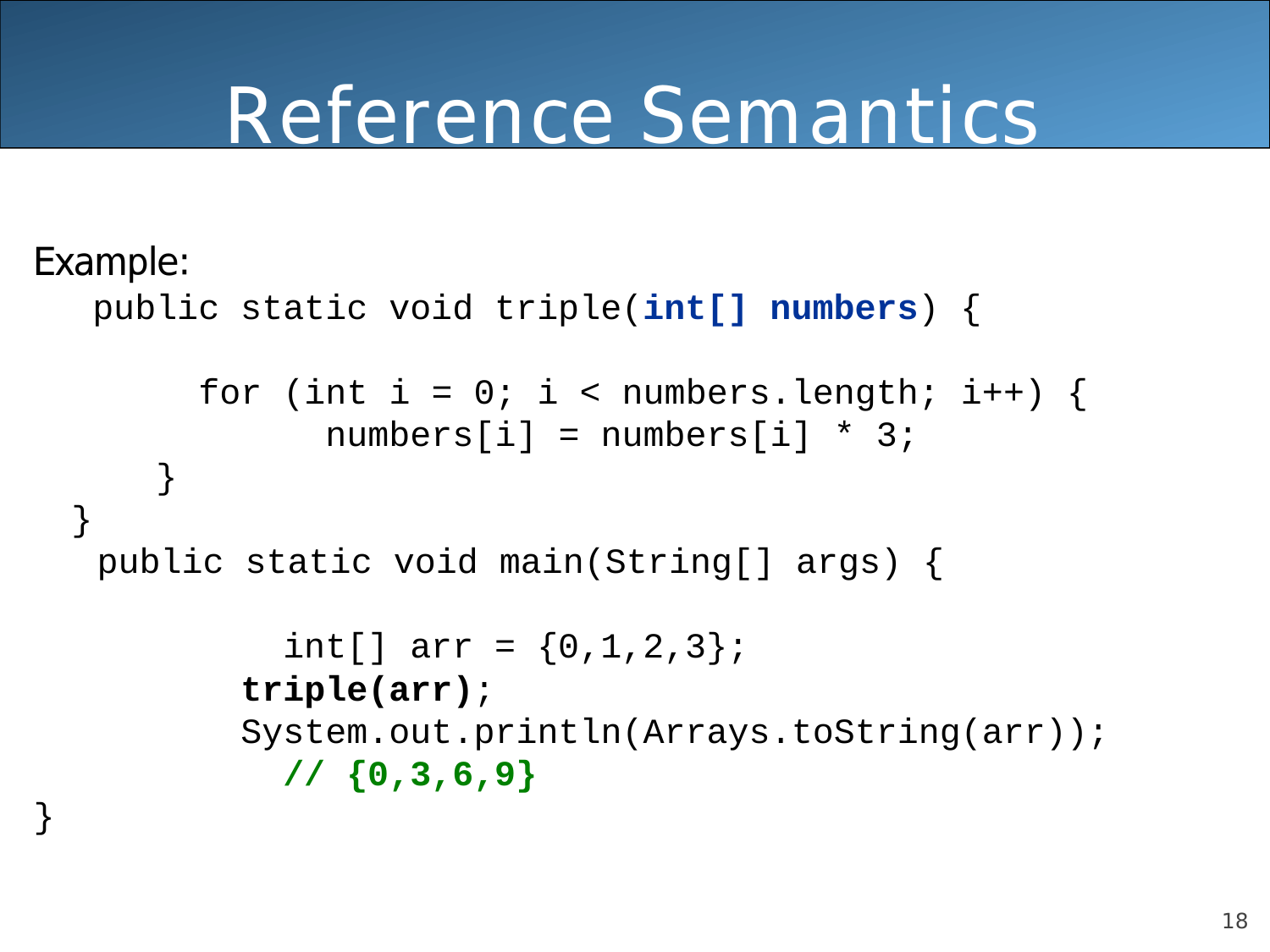

# Reference Semantics

Example:
	 public static void triple(int[] numbers) {

		for (int i = 0; i < numbers.length; i++) {
			numbers[i] = numbers[i] * 3;
	    }
	}
   public static void main(String[] args) {

		    int[] arr = {0,1,2,3};
	        triple(arr);
	        System.out.println(Arrays.toString(arr));
		    // {0,3,6,9}
}